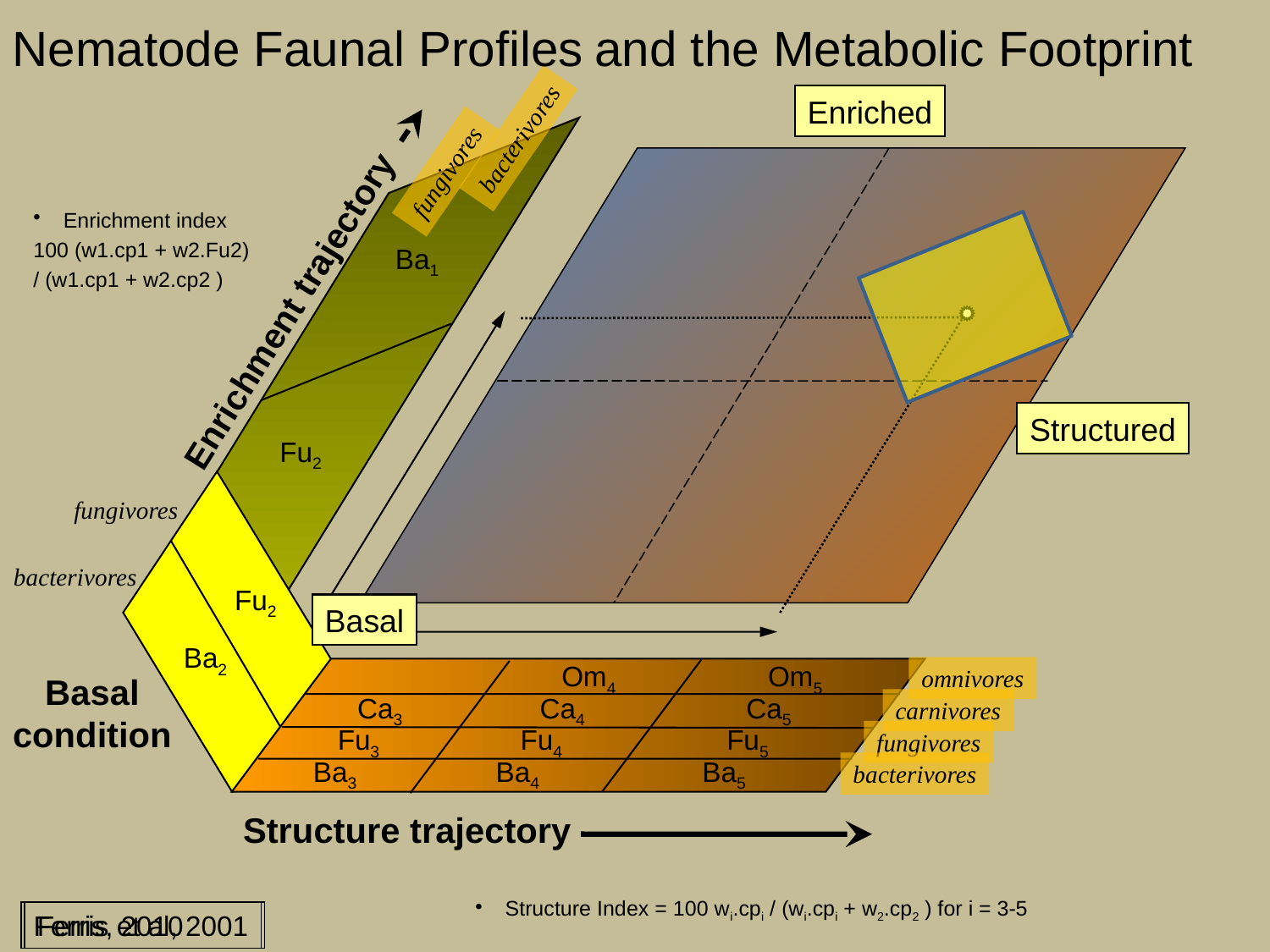

Nematode Faunal Profiles
and the Metabolic Footprint
Enriched

bacterivores

fungivores
Enrichment index
100 (w1.cp1 + w2.Fu2)
/ (w1.cp1 + w2.cp2 )
Ba1

Enrichment trajectory

Structured
Fu2
fungivores

bacterivores
Fu2

Basal

Ba2
Om4
Om5
omnivores

Basal
condition
Ca3
Ca4
Ca5
carnivores

Fu3
Fu4
Fu5
fungivores

Ba3
Ba4
Ba5
bacterivores

Structure trajectory

Structure Index = 100 wi.cpi / (wi.cpi + w2.cp2 ) for i = 3-5
Ferris, 2010
Ferris et al, 2001